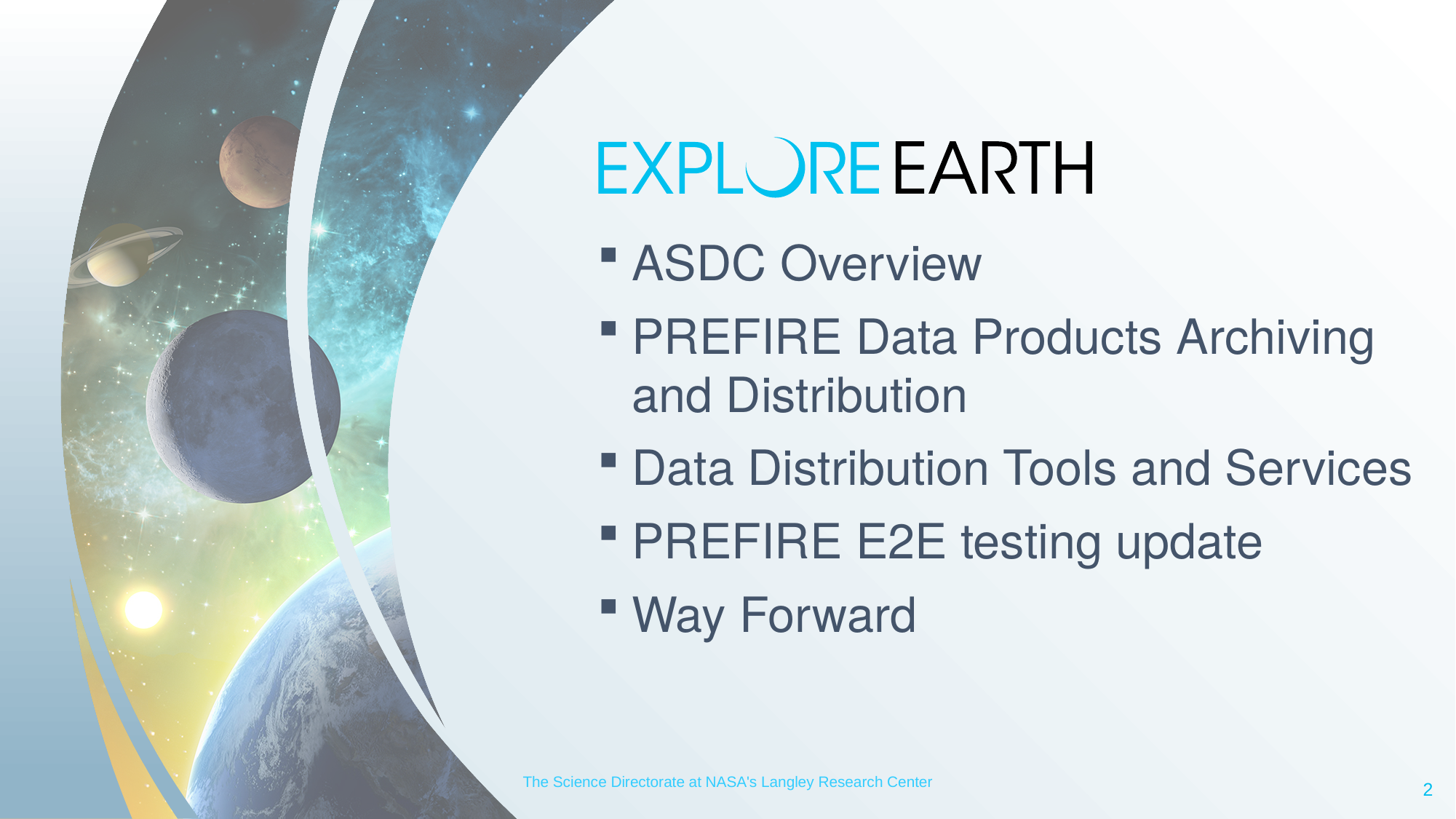

ASDC Overview
PREFIRE Data Products Archiving and Distribution
Data Distribution Tools and Services
PREFIRE E2E testing update
Way Forward
The Science Directorate at NASA's Langley Research Center
2